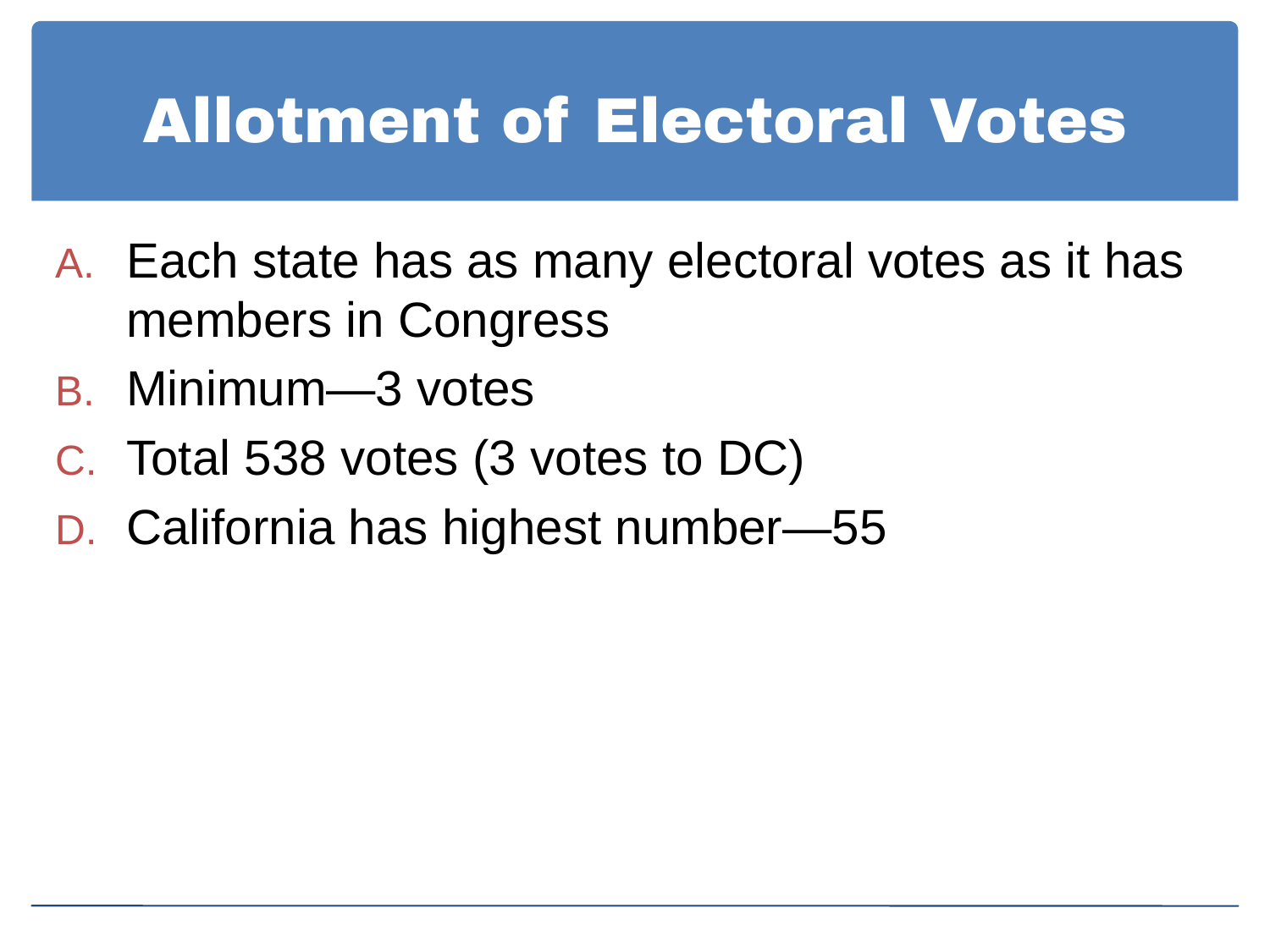

# Allotment of Electoral Votes
Each state has as many electoral votes as it has members in Congress
Minimum—3 votes
Total 538 votes (3 votes to DC)
California has highest number—55